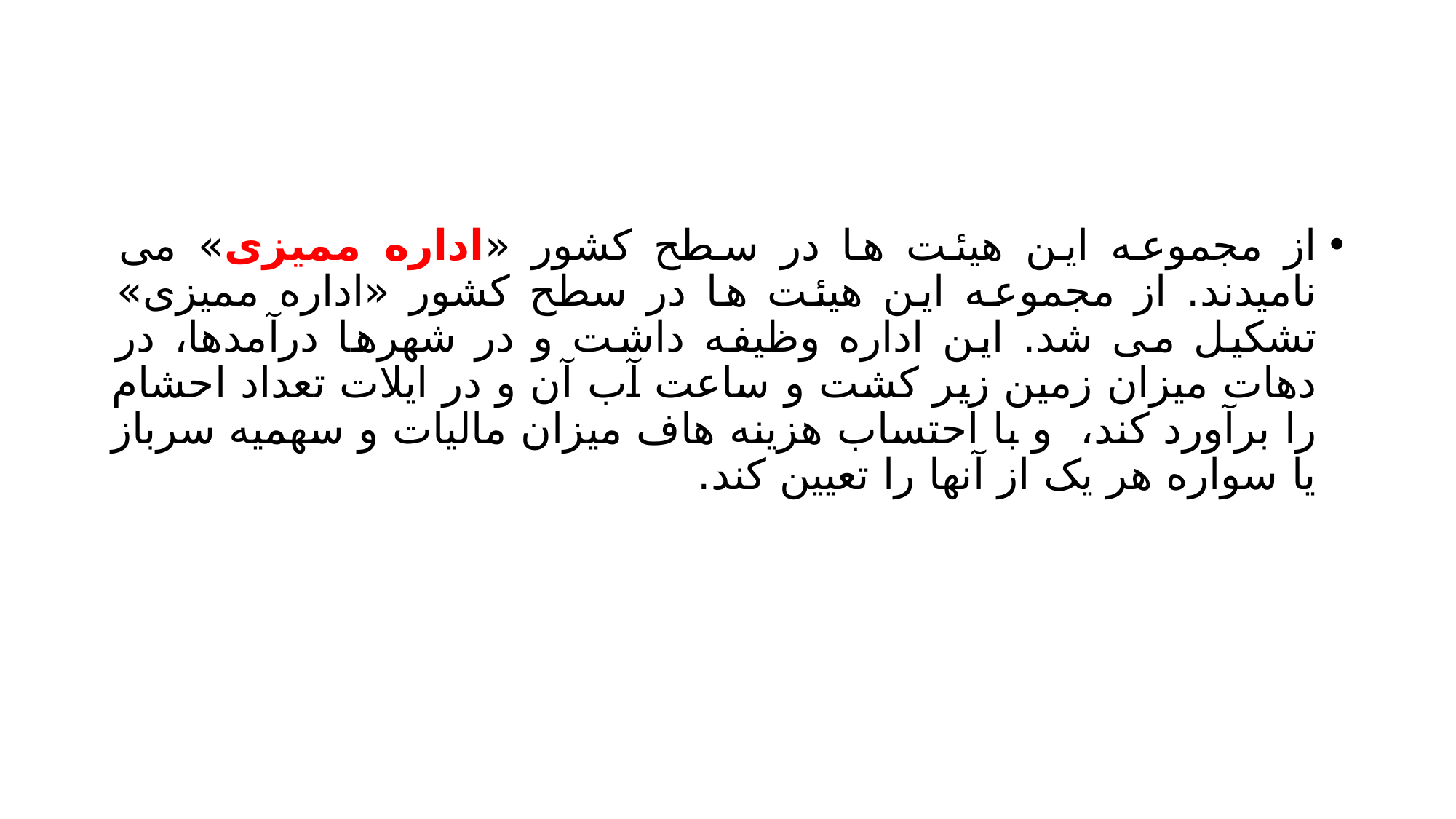

#
از مجموعه این هیئت ها در سطح کشور «اداره ممیزی» می نامیدند. از مجموعه این هیئت ها در سطح کشور «اداره ممیزی» تشکیل می شد. این اداره وظیفه داشت و در شهرها درآمدها، در دهات میزان زمین زیر کشت و ساعت آب آن و در ایلات تعداد احشام را برآورد کند،  و با احتساب هزینه هاف میزان مالیات و سهمیه سرباز یا سواره هر یک از آنها را تعیین کند.